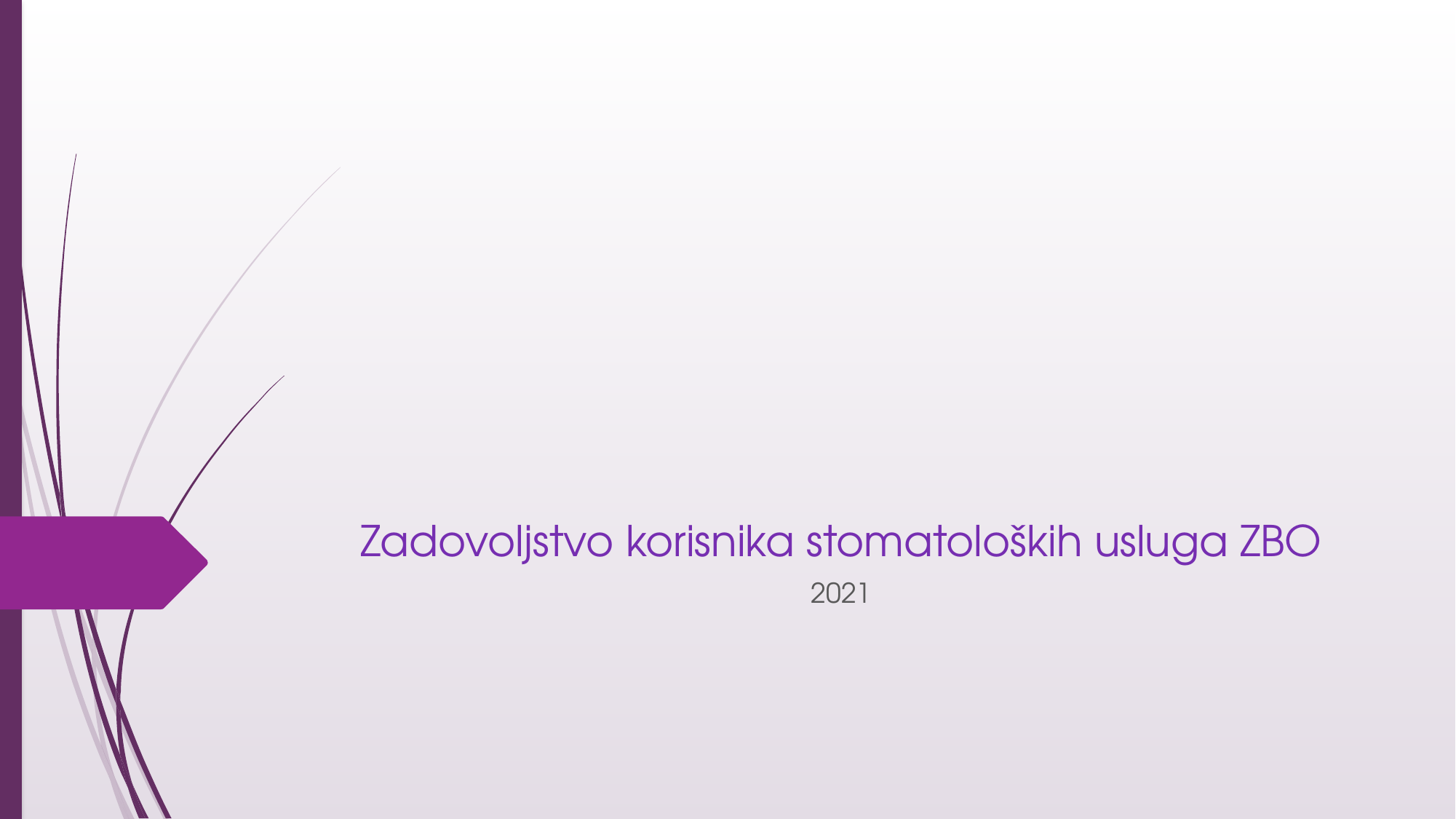

# Zadovoljstvo korisnika stomatoloških usluga ZBO
2021